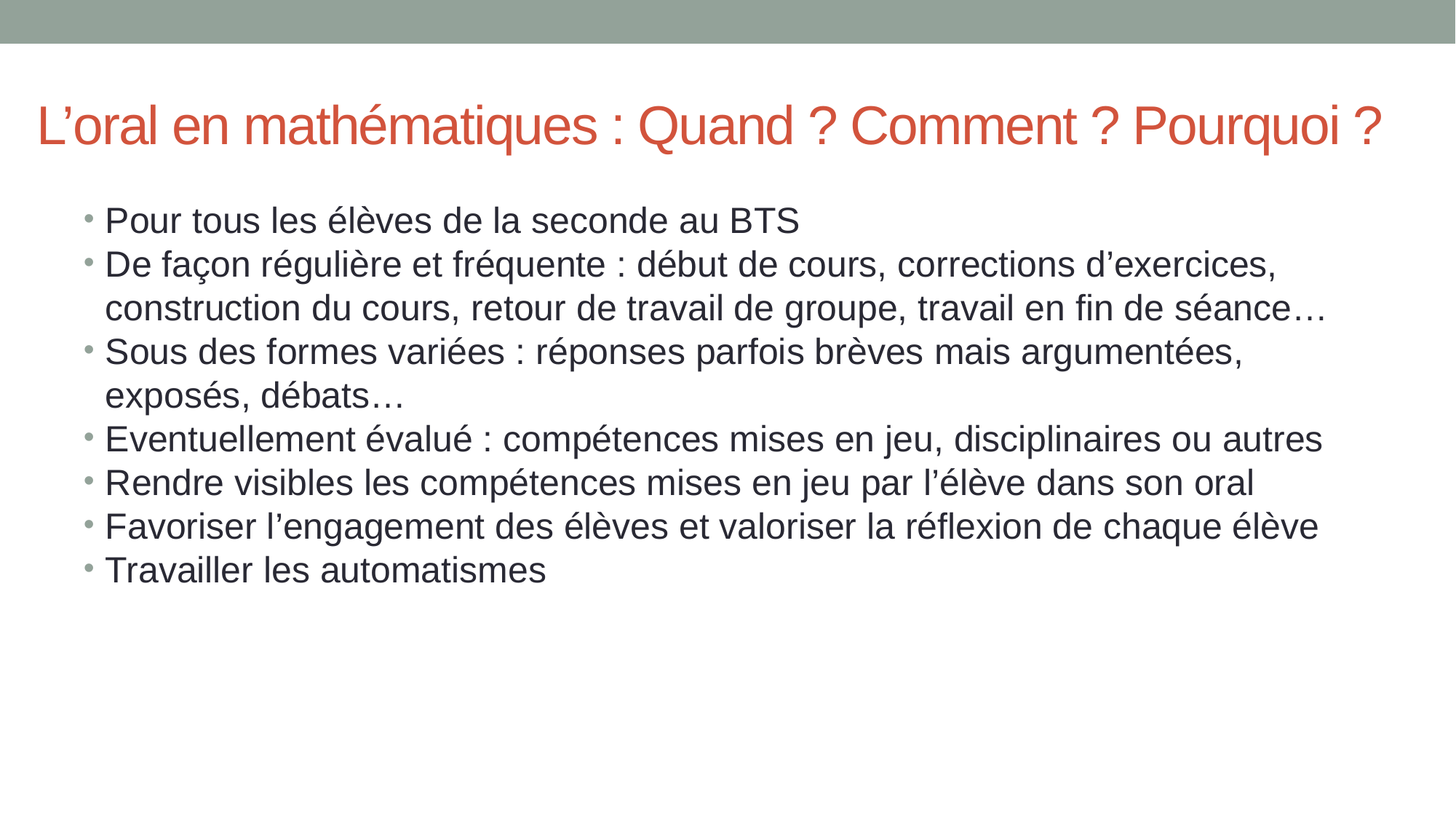

# L’oral en mathématiques : Quand ? Comment ? Pourquoi ?
Pour tous les élèves de la seconde au BTS
De façon régulière et fréquente : début de cours, corrections d’exercices, construction du cours, retour de travail de groupe, travail en fin de séance…
Sous des formes variées : réponses parfois brèves mais argumentées, exposés, débats…
Eventuellement évalué : compétences mises en jeu, disciplinaires ou autres
Rendre visibles les compétences mises en jeu par l’élève dans son oral
Favoriser l’engagement des élèves et valoriser la réflexion de chaque élève
Travailler les automatismes